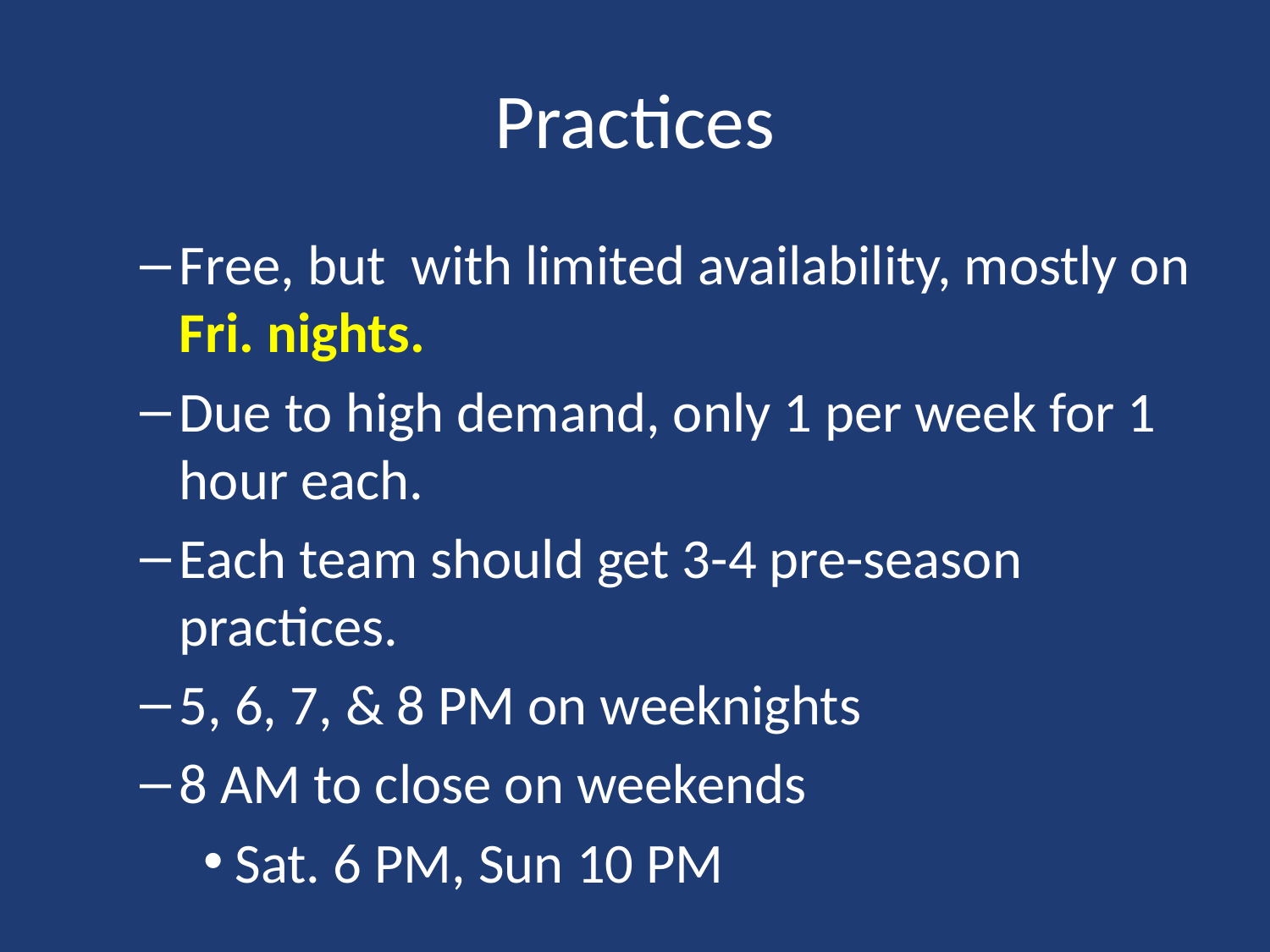

# Practices
Free, but  with limited availability, mostly on Fri. nights.
Due to high demand, only 1 per week for 1 hour each.
Each team should get 3-4 pre-season practices.
5, 6, 7, & 8 PM on weeknights
8 AM to close on weekends
Sat. 6 PM, Sun 10 PM